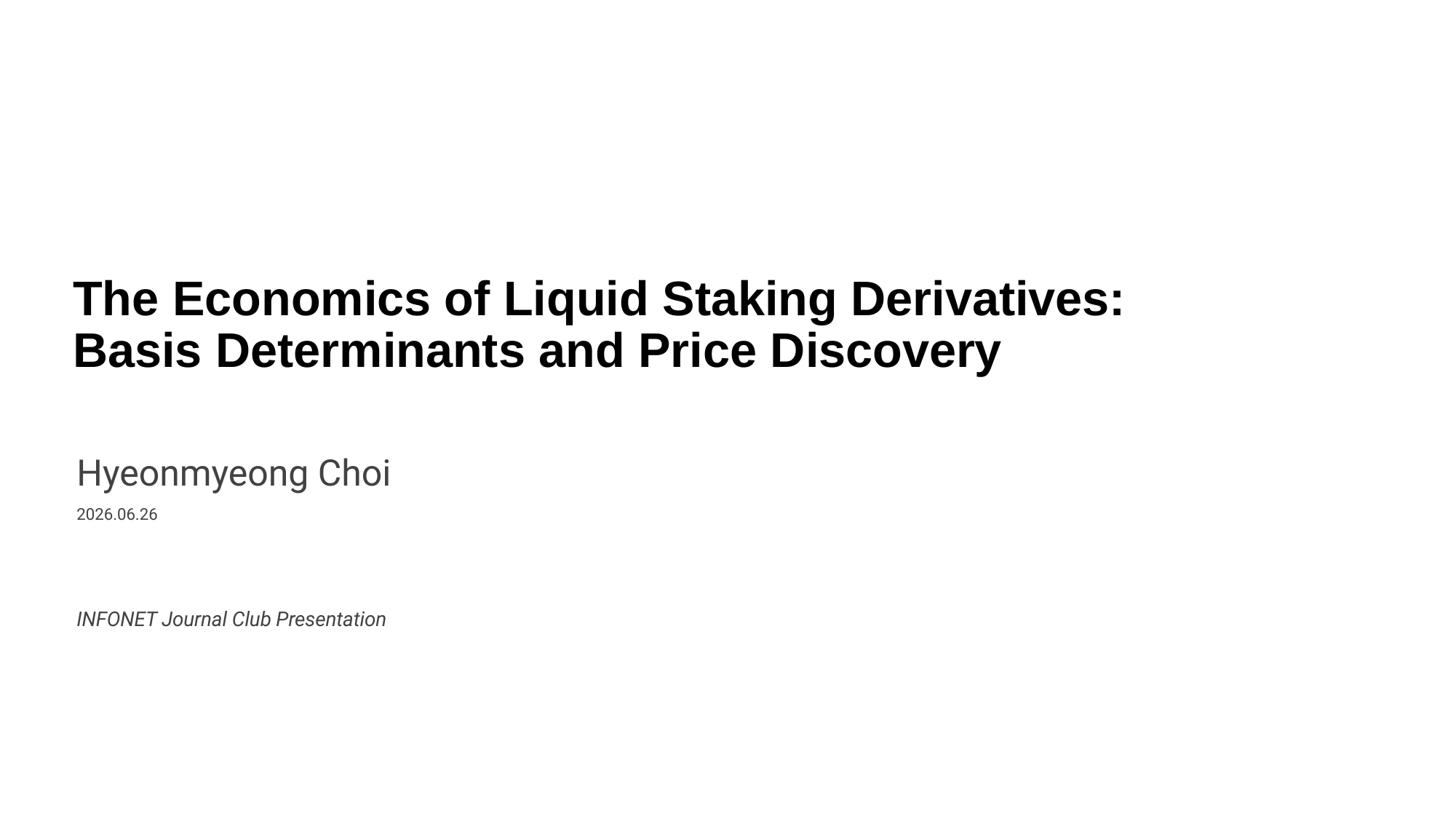

# The Economics of Liquid Staking Derivatives: Basis Determinants and Price Discovery
Hyeonmyeong Choi
2026.06.26
INFONET Journal Club Presentation